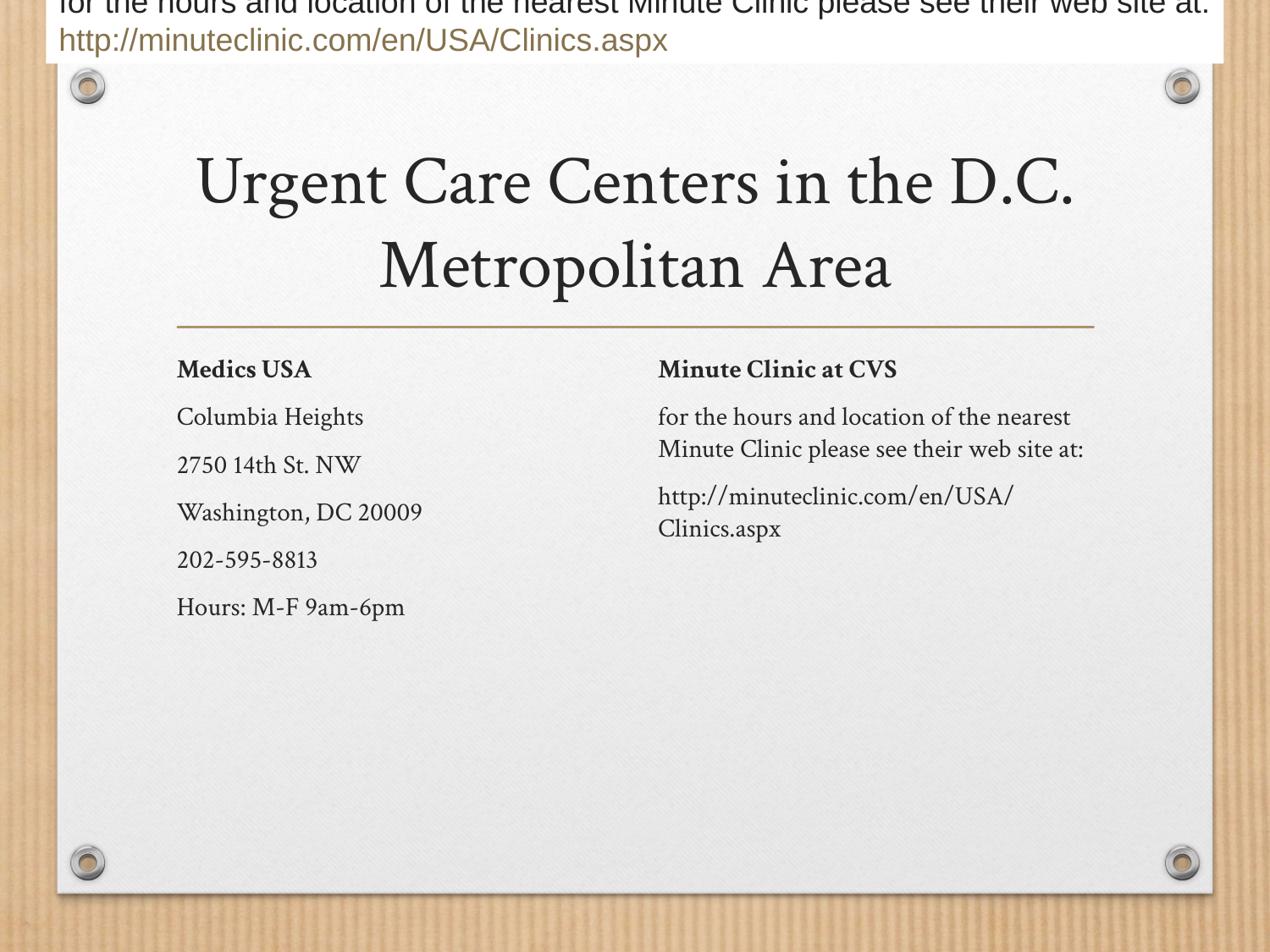

Minute Clinic at CVS
for the hours and location of the nearest Minute Clinic please see their web site at:
http://minuteclinic.com/en/USA/Clinics.aspx
# Urgent Care Centers in the D.C. Metropolitan Area
Medics USA
Columbia Heights
2750 14th St. NW
Washington, DC 20009
202-595-8813
Hours: M-F 9am-6pm
Minute Clinic at CVS
for the hours and location of the nearest Minute Clinic please see their web site at:
http://minuteclinic.com/en/USA/Clinics.aspx